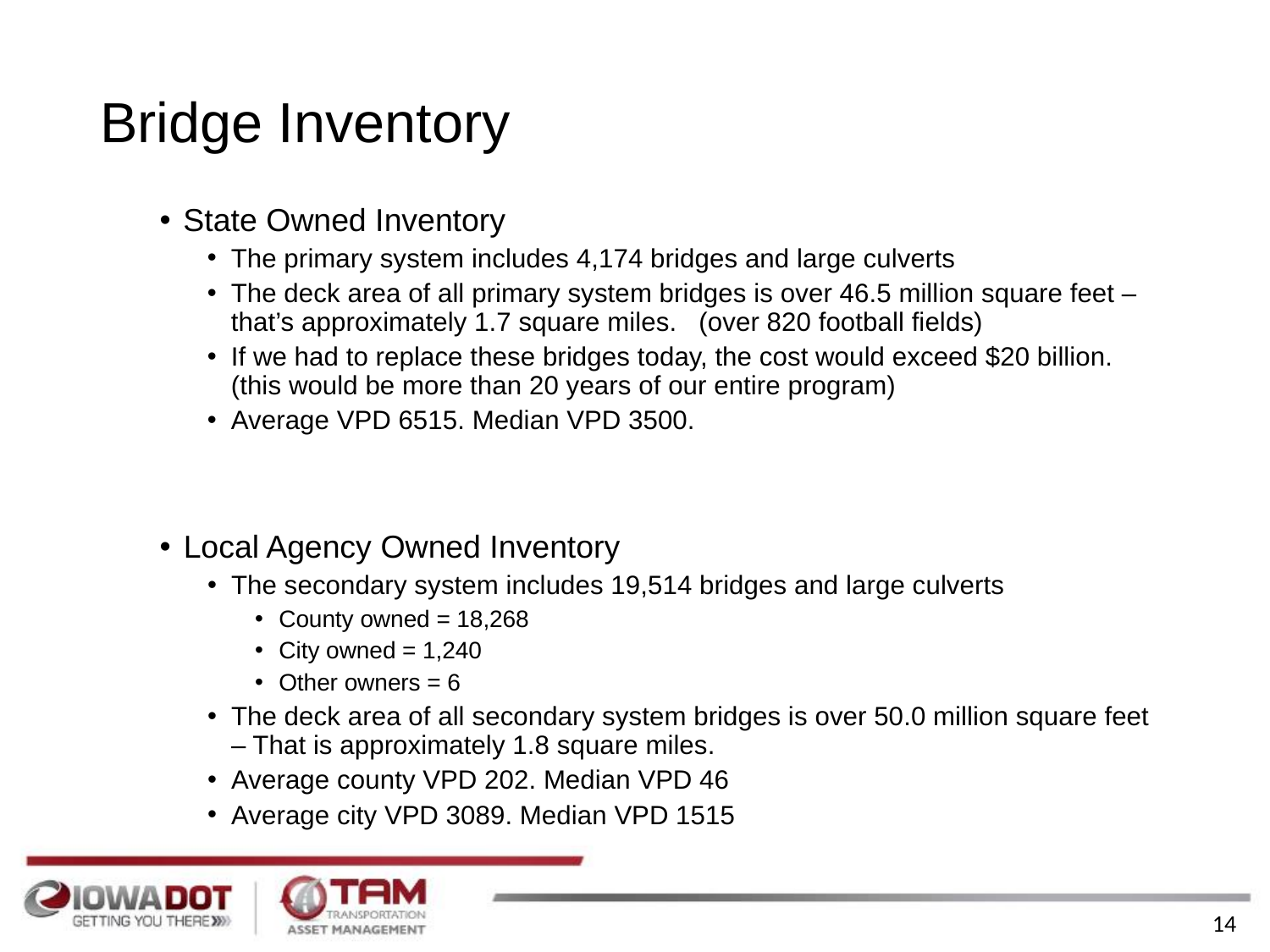

# Bridge Inventory
State Owned Inventory
The primary system includes 4,174 bridges and large culverts
The deck area of all primary system bridges is over 46.5 million square feet – that’s approximately 1.7 square miles.   (over 820 football fields)
If we had to replace these bridges today, the cost would exceed $20 billion. (this would be more than 20 years of our entire program)
Average VPD 6515. Median VPD 3500.

Local Agency Owned Inventory
The secondary system includes 19,514 bridges and large culverts
County owned = 18,268
City owned = 1,240
Other owners = 6
The deck area of all secondary system bridges is over 50.0 million square feet – That is approximately 1.8 square miles.
Average county VPD 202. Median VPD 46
Average city VPD 3089. Median VPD 1515

14